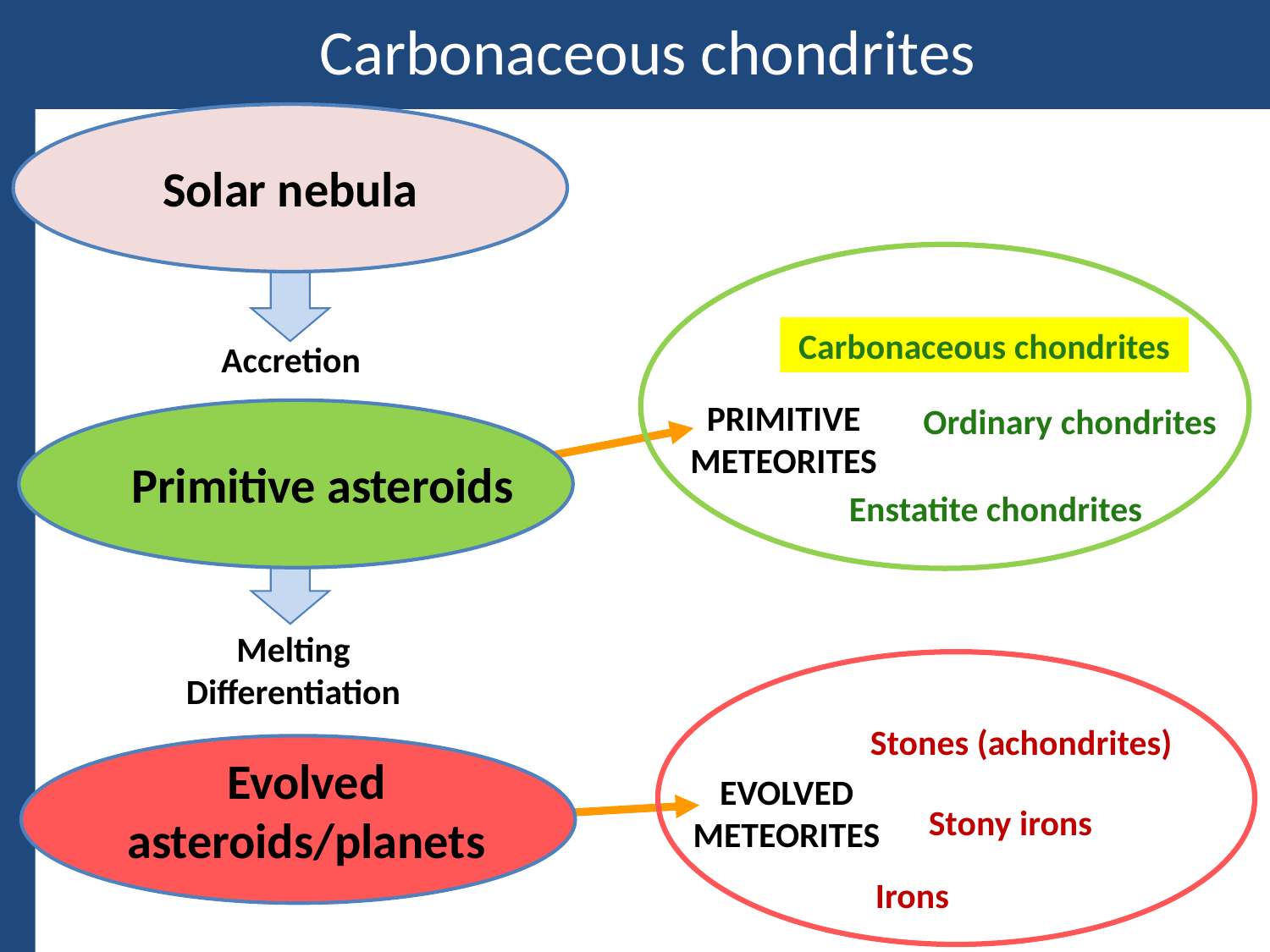

Carbonaceous chondrites

Solar nebula

Carbonaceous chondrites
Accretion
PRIMITIVE METEORITES
Ordinary chondrites

Primitive asteroids
Enstatite chondrites

Melting
Differentiation

Stones (achondrites)

Evolved asteroids/planets
EVOLVED METEORITES
Stony irons
Irons